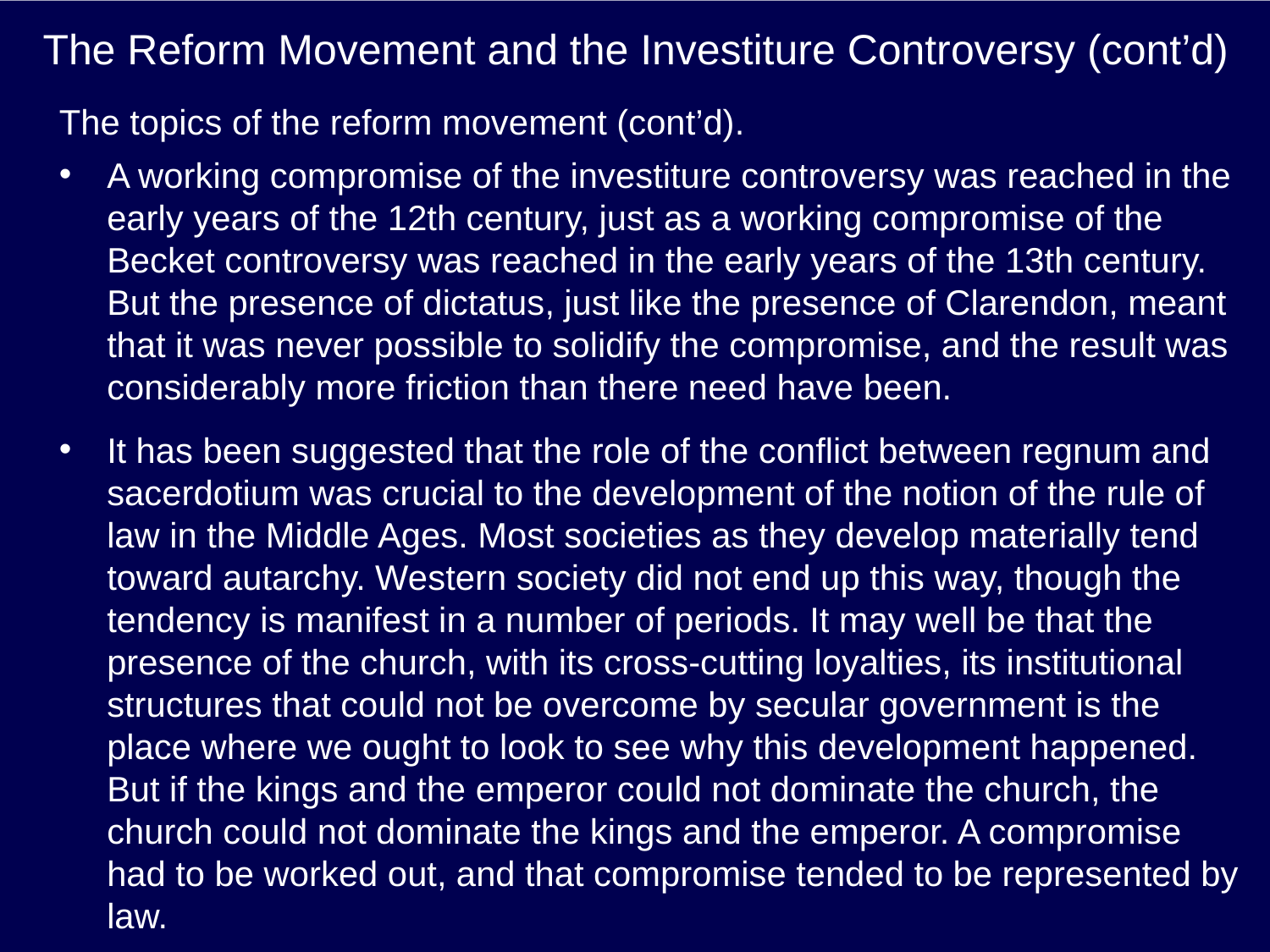

# The Reform Movement and the Investiture Controversy (cont’d)
The topics of the reform movement (cont’d).

A working compromise of the investiture controversy was reached in the early years of the 12th century, just as a working compromise of the Becket controversy was reached in the early years of the 13th century. But the presence of dictatus, just like the presence of Clarendon, meant that it was never possible to solidify the compromise, and the result was considerably more friction than there need have been.

It has been suggested that the role of the conflict between regnum and sacerdotium was crucial to the development of the notion of the rule of law in the Middle Ages. Most societies as they develop materially tend toward autarchy. Western society did not end up this way, though the tendency is manifest in a number of periods. It may well be that the presence of the church, with its cross-cutting loyalties, its institutional structures that could not be overcome by secular government is the place where we ought to look to see why this development happened. But if the kings and the emperor could not dominate the church, the church could not dominate the kings and the emperor. A compromise had to be worked out, and that compromise tended to be represented by law.